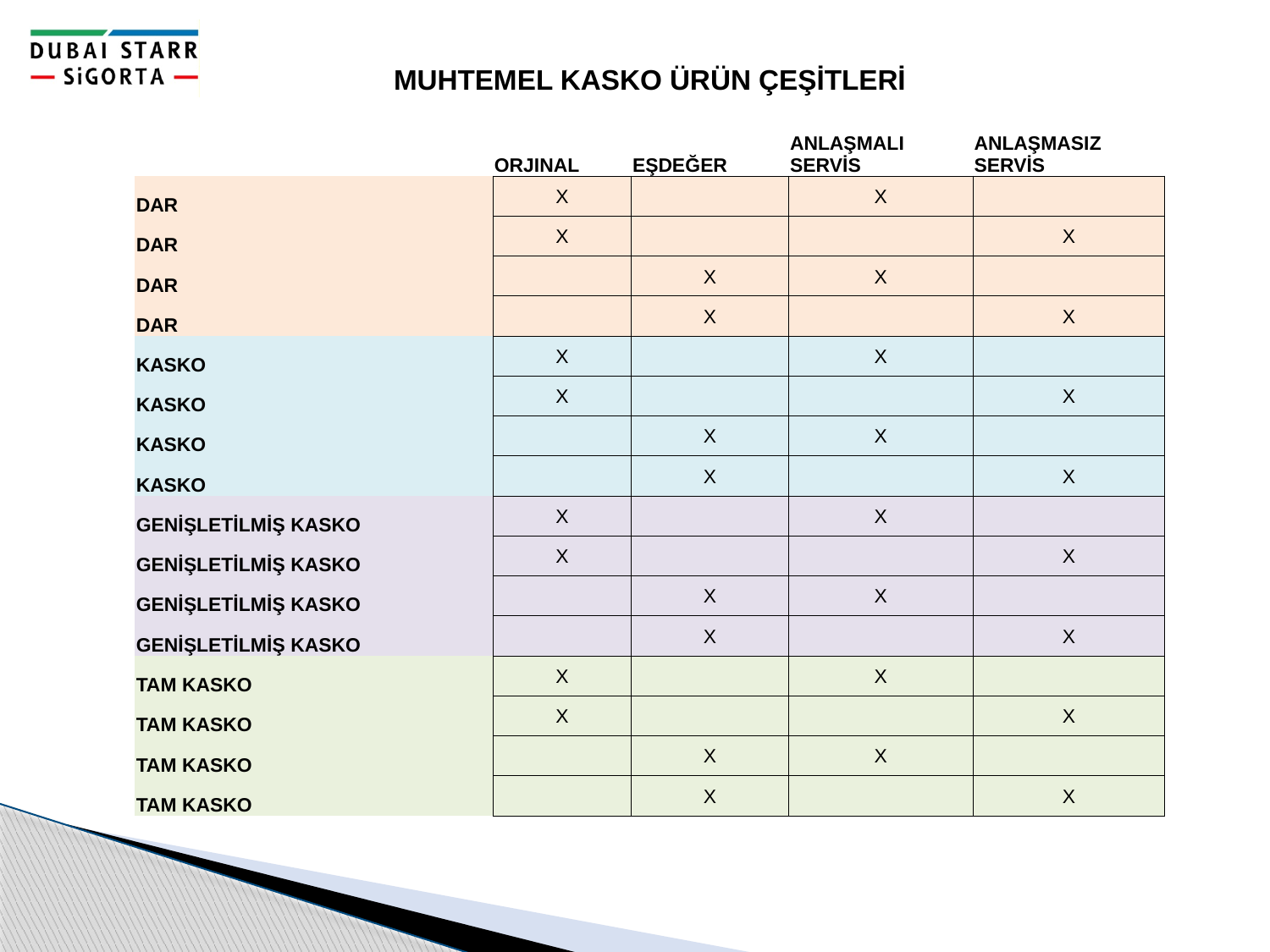

| MUHTEMEL KASKO ÜRÜN ÇEŞİTLERİ |  |  |  |  |
| --- | --- | --- | --- | --- |
|  | ORJINAL | EŞDEĞER | ANLAŞMALI SERVİS | ANLAŞMASIZ SERVİS |
| DAR | X |  | X |  |
| DAR | X |  |  | X |
| DAR |  | X | X |  |
| DAR |  | X |  | X |
| KASKO | X |  | X |  |
| KASKO | X |  |  | X |
| KASKO |  | X | X |  |
| KASKO |  | X |  | X |
| GENİŞLETİLMİŞ KASKO | X |  | X |  |
| GENİŞLETİLMİŞ KASKO | X |  |  | X |
| GENİŞLETİLMİŞ KASKO |  | X | X |  |
| GENİŞLETİLMİŞ KASKO |  | X |  | X |
| TAM KASKO | X |  | X |  |
| TAM KASKO | X |  |  | X |
| TAM KASKO |  | X | X |  |
| TAM KASKO |  | X |  | X |